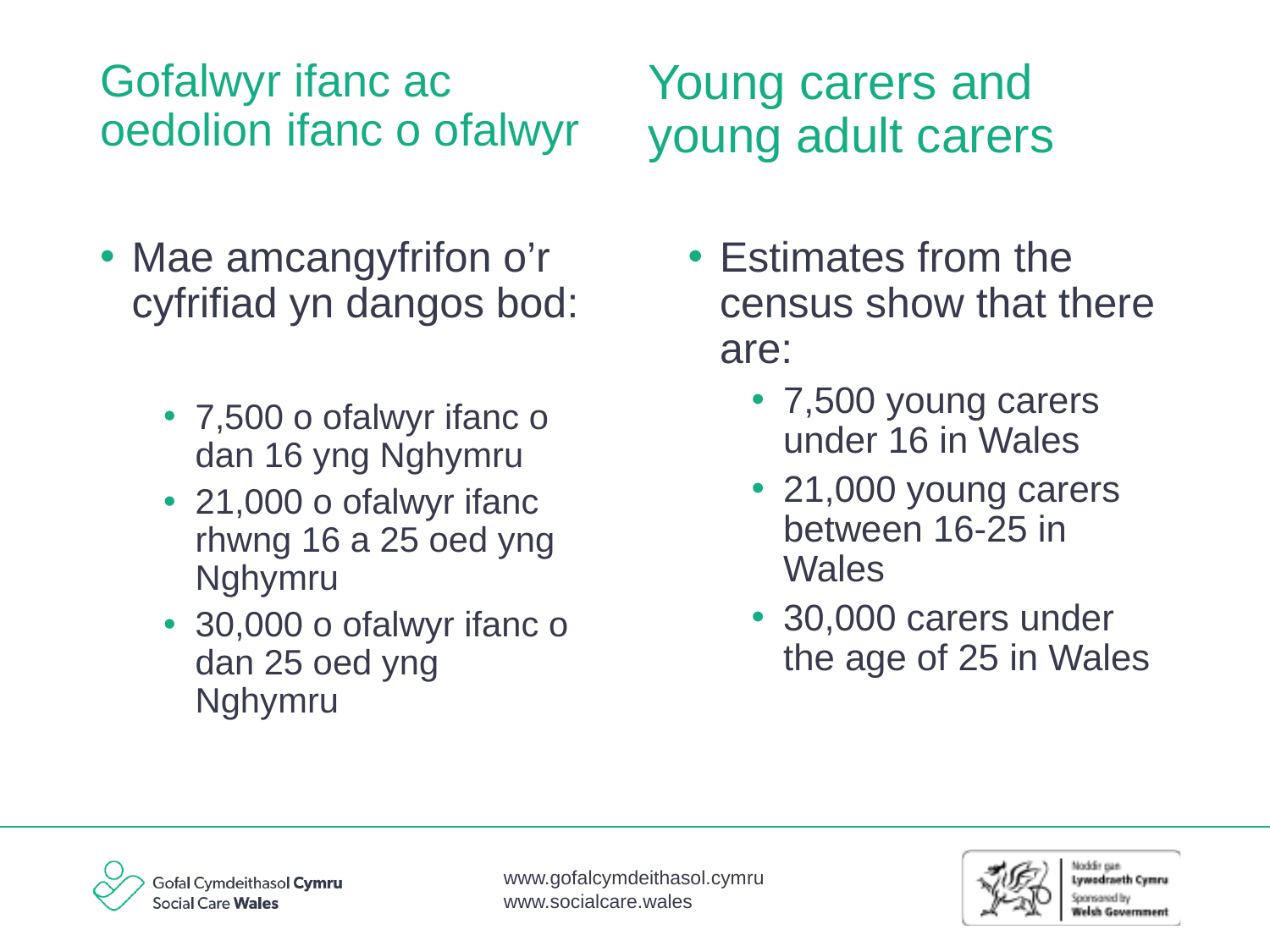

Young carers and young adult carers

# Gofalwyr ifanc ac oedolion ifanc o ofalwyr
Mae amcangyfrifon o’r cyfrifiad yn dangos bod:

7,500 o ofalwyr ifanc o dan 16 yng Nghymru
21,000 o ofalwyr ifanc rhwng 16 a 25 oed yng Nghymru
30,000 o ofalwyr ifanc o dan 25 oed yng Nghymru

Estimates from the census show that there are:
7,500 young carers under 16 in Wales
21,000 young carers between 16-25 in Wales
30,000 carers under the age of 25 in Wales